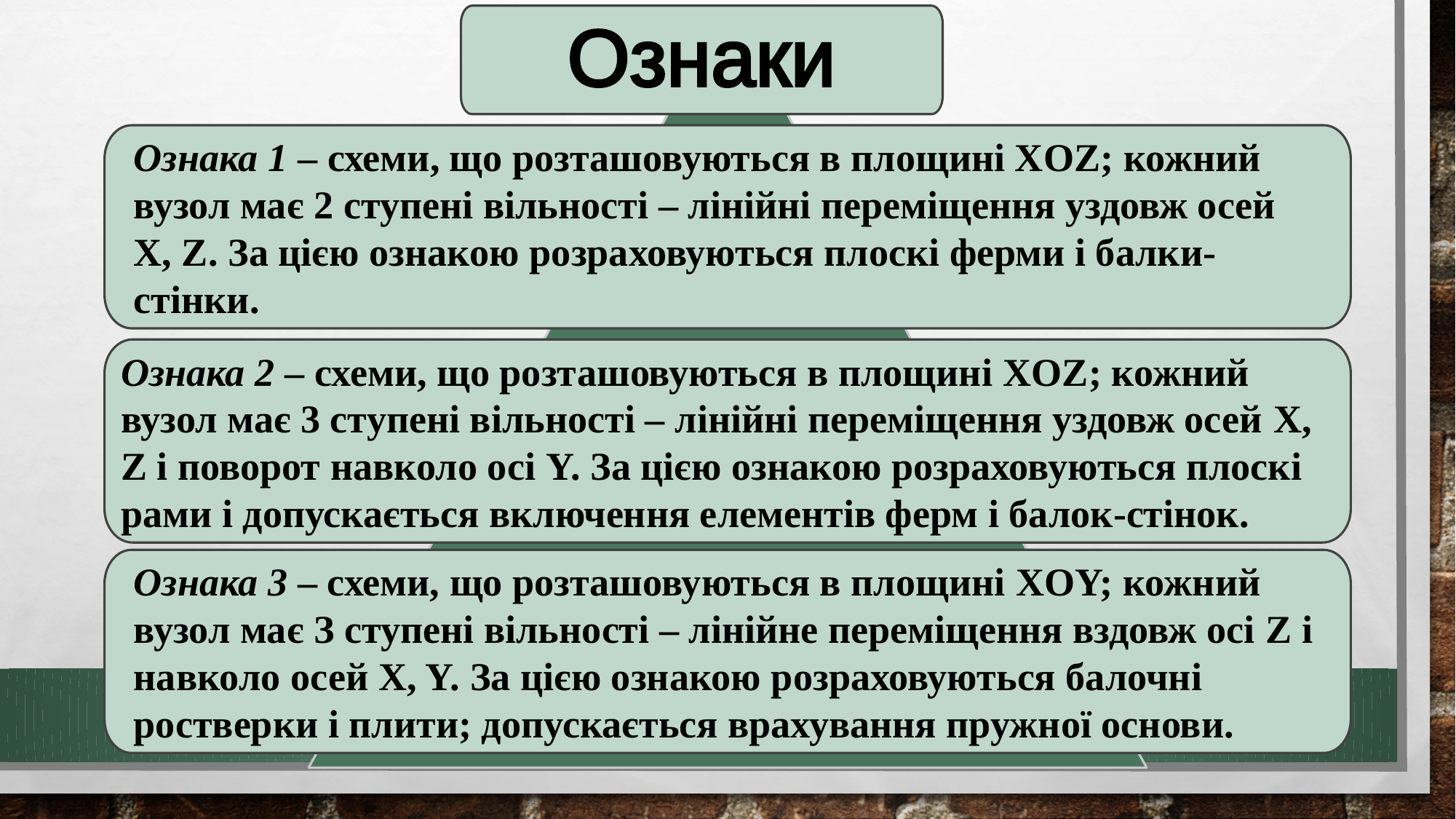

Ознаки
Ознака 1 – схеми, що розташовуються в площині XOZ; кожний вузол має 2 ступені вільності – лінійні переміщення уздовж осей X, Z. За цією ознакою розраховуються плоскі ферми і балки-стінки.
Ознака 2 – схеми, що розташовуються в площині XOZ; кожний вузол має 3 ступені вільності – лінійні переміщення уздовж осей X, Z і поворот навколо осі Y. За цією ознакою розраховуються плоскі рами і допускається включення елементів ферм і балок-стінок.
Ознака 3 – схеми, що розташовуються в площині XOY; кожний вузол має З ступені вільності – лінійне переміщення вздовж осі Z і навколо осей X, Y. За цією ознакою розраховуються балочні ростверки і плити; допускається врахування пружної основи.